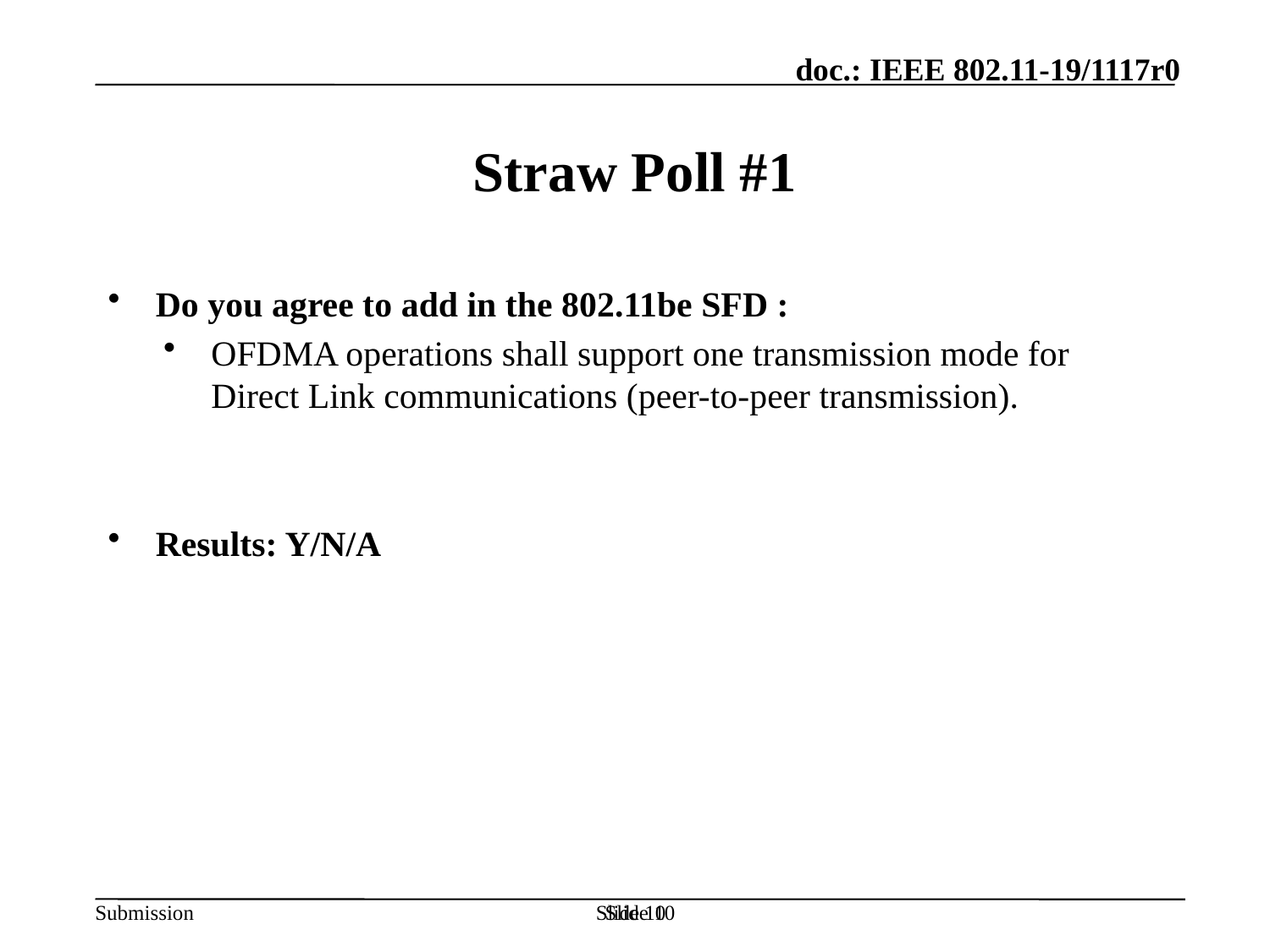

Straw Poll #1
Do you agree to add in the 802.11be SFD :
OFDMA operations shall support one transmission mode for Direct Link communications (peer-to-peer transmission).

Results: Y/N/A
Slide 10
Slide 10